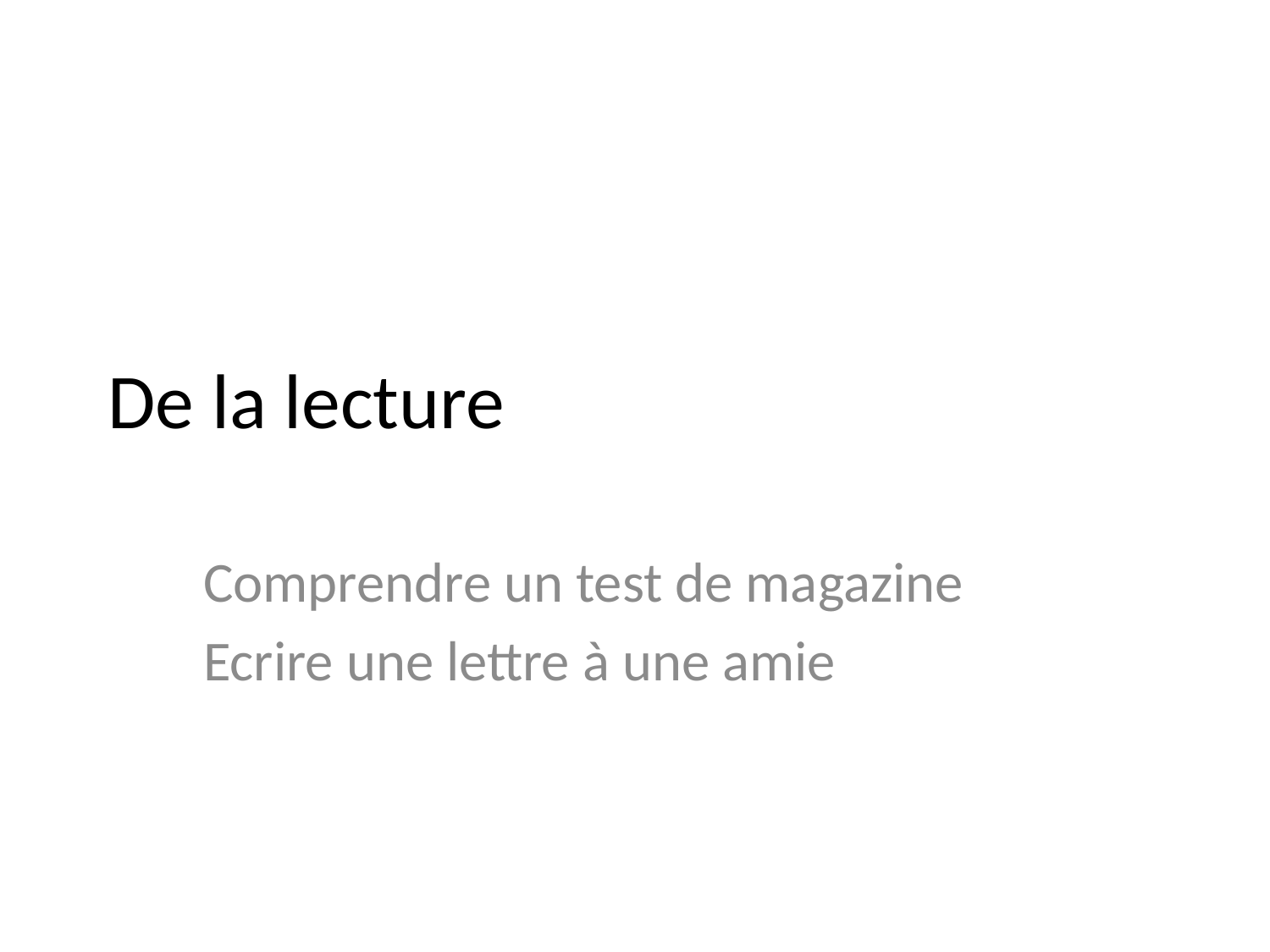

# De la lecture
Comprendre un test de magazine
Ecrire une lettre à une amie